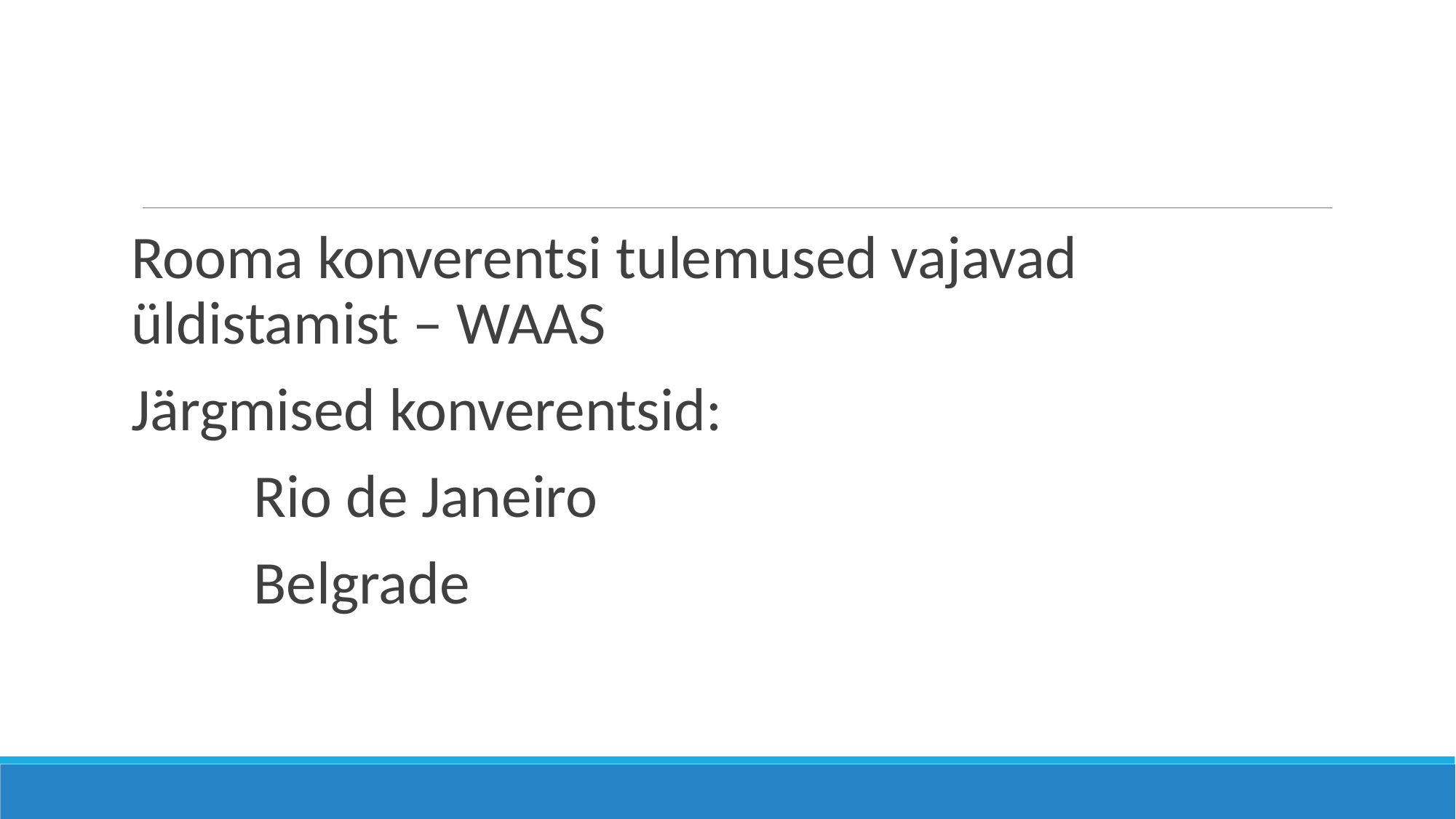

#
Rooma konverentsi tulemused vajavad üldistamist – WAAS
Järgmised konverentsid:
         Rio de Janeiro
         Belgrade